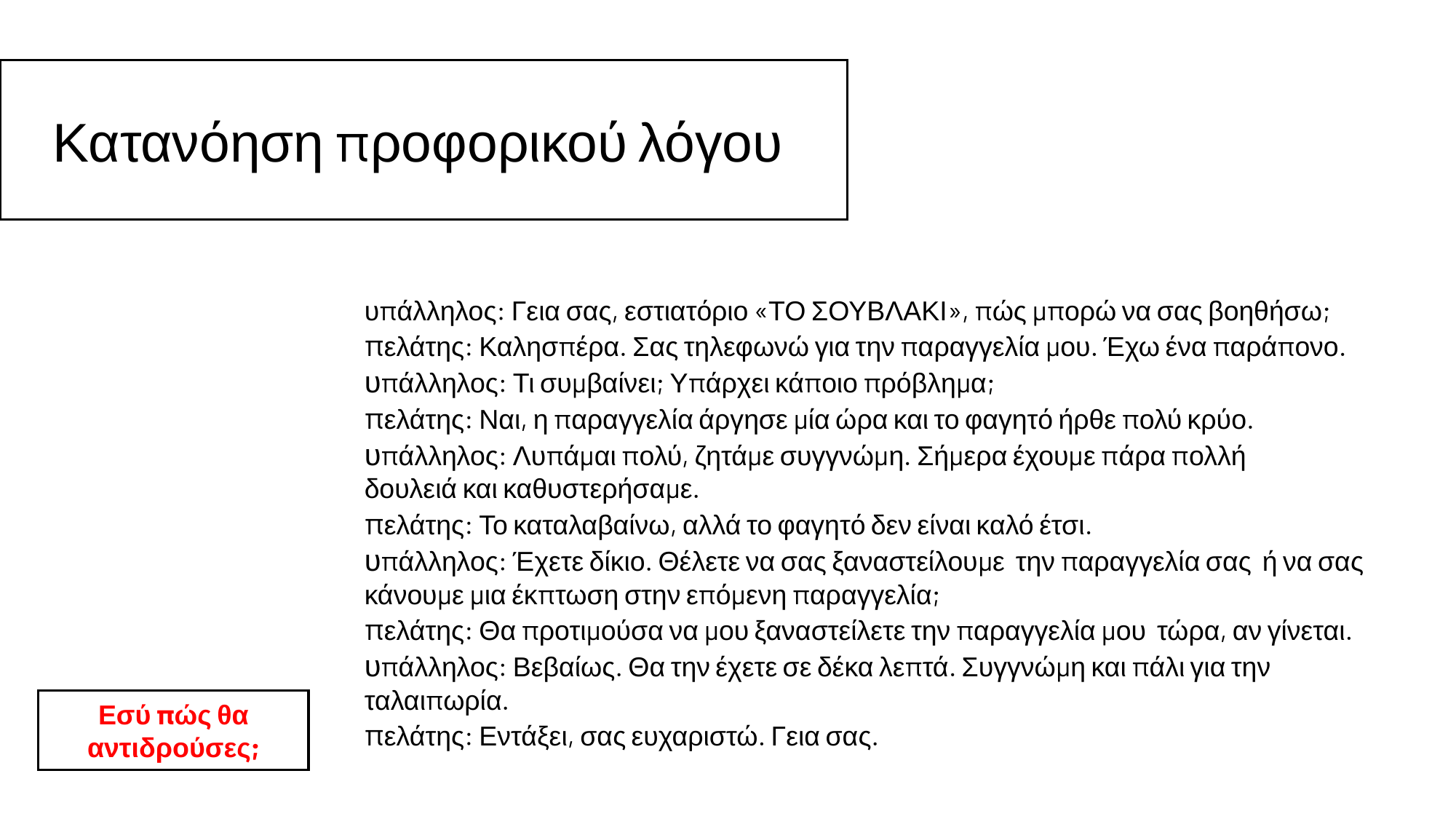

Κατανόηση προφορικού λόγου
υπάλληλος: Γεια σας, εστιατόριο «ΤΟ ΣΟΥΒΛΑΚΙ», πώς μπορώ να σας βοηθήσω;
πελάτης: Καλησπέρα. Σας τηλεφωνώ για την παραγγελία μου. Έχω ένα παράπονο.
υπάλληλος: Τι συμβαίνει; Υπάρχει κάποιο πρόβλημα;
πελάτης: Ναι, η παραγγελία άργησε μία ώρα και το φαγητό ήρθε πολύ κρύο.
υπάλληλος: Λυπάμαι πολύ, ζητάμε συγγνώμη. Σήμερα έχουμε πάρα πολλή δουλειά και καθυστερήσαμε.
πελάτης: Το καταλαβαίνω, αλλά το φαγητό δεν είναι καλό έτσι.
υπάλληλος: Έχετε δίκιο. Θέλετε να σας ξαναστείλουμε  την παραγγελία σας  ή να σας κάνουμε μια έκπτωση στην επόμενη παραγγελία;
πελάτης: Θα προτιμούσα να μου ξαναστείλετε την παραγγελία μου  τώρα, αν γίνεται.
υπάλληλος: Βεβαίως. Θα την έχετε σε δέκα λεπτά. Συγγνώμη και πάλι για την ταλαιπωρία.
πελάτης: Εντάξει, σας ευχαριστώ. Γεια σας.
Εσύ πώς θα αντιδρούσες;